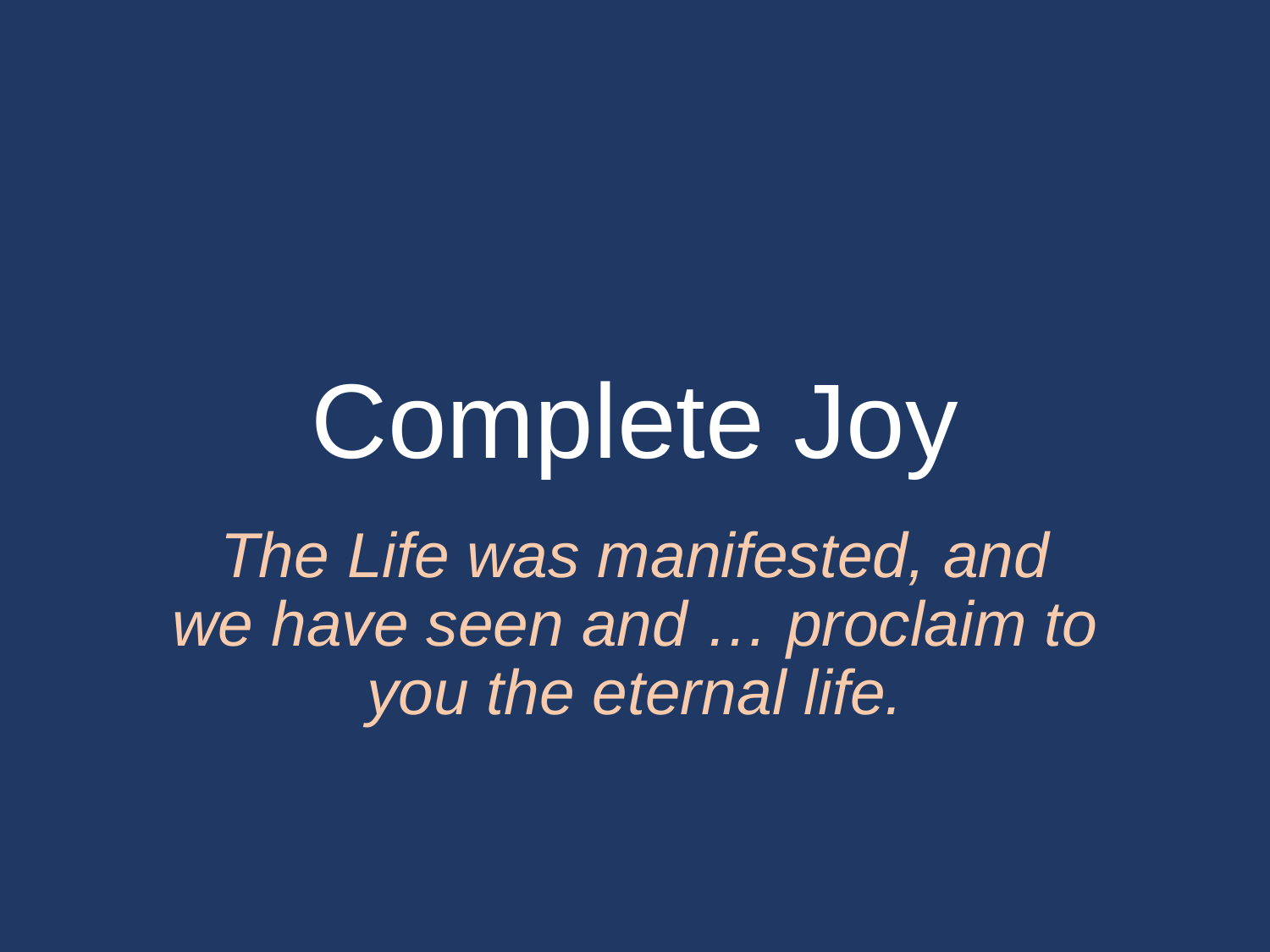

# Complete Joy
The Life was manifested, and we have seen and … proclaim to you the eternal life.